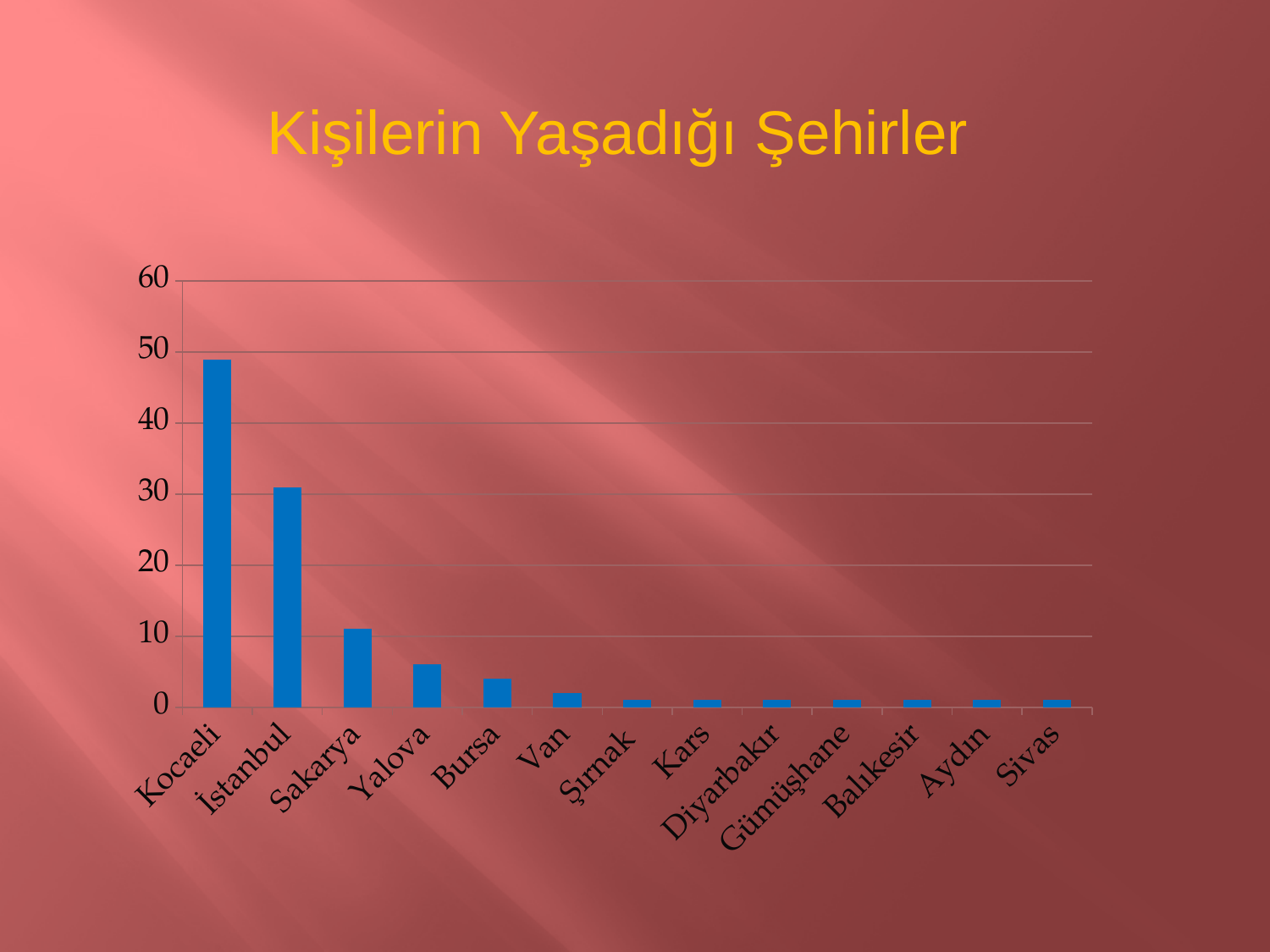

Kişilerin Yaşadığı Şehirler

### Chart

| Category | Series 1 |
|---|---|
| Kocaeli | 49.0 |
| İstanbul | 31.0 |
| Sakarya | 11.0 |
| Yalova | 6.0 |
| Bursa | 4.0 |
| Van | 2.0 |
| Şırnak  | 1.0 |
| Kars | 1.0 |
| Diyarbakır | 1.0 |
| Gümüşhane | 1.0 |
| Balıkesir | 1.0 |
| Aydın | 1.0 |
| Sivas | 1.0 |